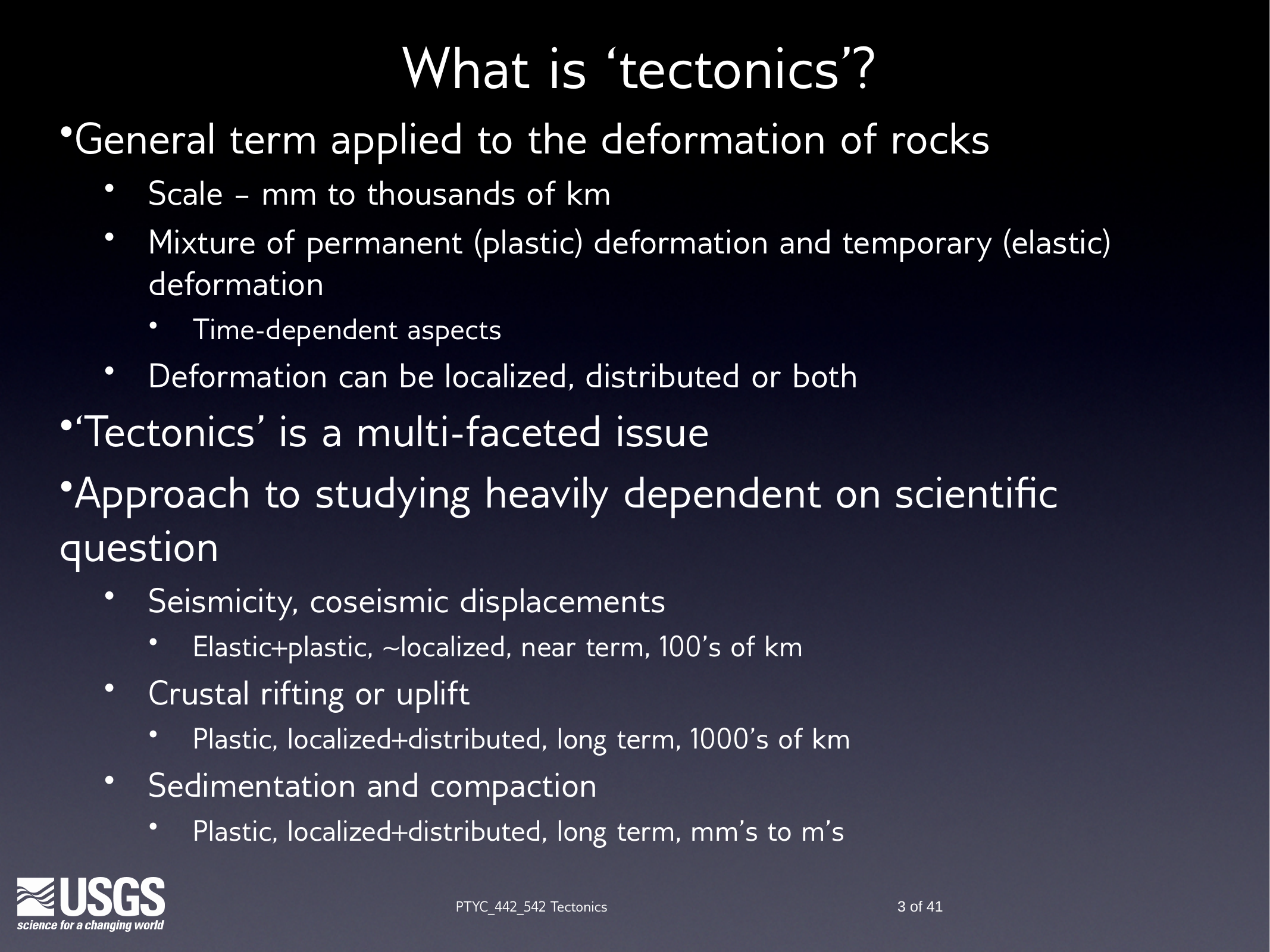

# What is ‘tectonics’?
General term applied to the deformation of rocks
Scale – mm to thousands of km
Mixture of permanent (plastic) deformation and temporary (elastic) deformation
Time-dependent aspects
Deformation can be localized, distributed or both
‘Tectonics’ is a multi-faceted issue
Approach to studying heavily dependent on scientific question
Seismicity, coseismic displacements
Elastic+plastic, ~localized, near term, 100’s of km
Crustal rifting or uplift
Plastic, localized+distributed, long term, 1000’s of km
Sedimentation and compaction
Plastic, localized+distributed, long term, mm’s to m’s

PTYC_442_542 Tectonics
3 of 41